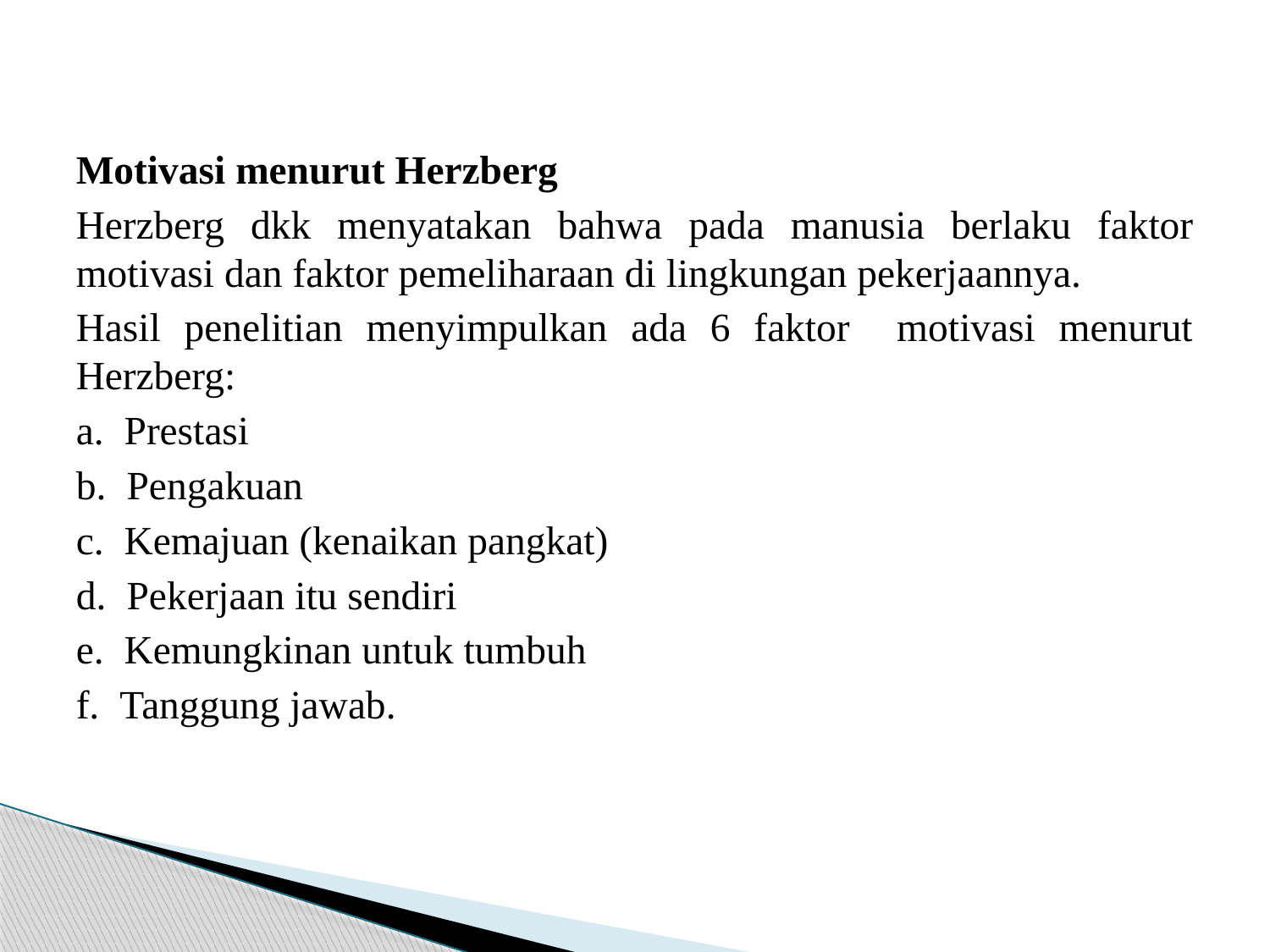

#
Motivasi menurut Herzberg
Herzberg dkk menyatakan bahwa pada manusia berlaku faktor motivasi dan faktor pemeliharaan di lingkungan pekerjaannya.
Hasil penelitian menyimpulkan ada 6 faktor  motivasi menurut Herzberg:
a.  Prestasi
b.  Pengakuan
c.  Kemajuan (kenaikan pangkat)
d.  Pekerjaan itu sendiri
e.  Kemungkinan untuk tumbuh
f.  Tanggung jawab.